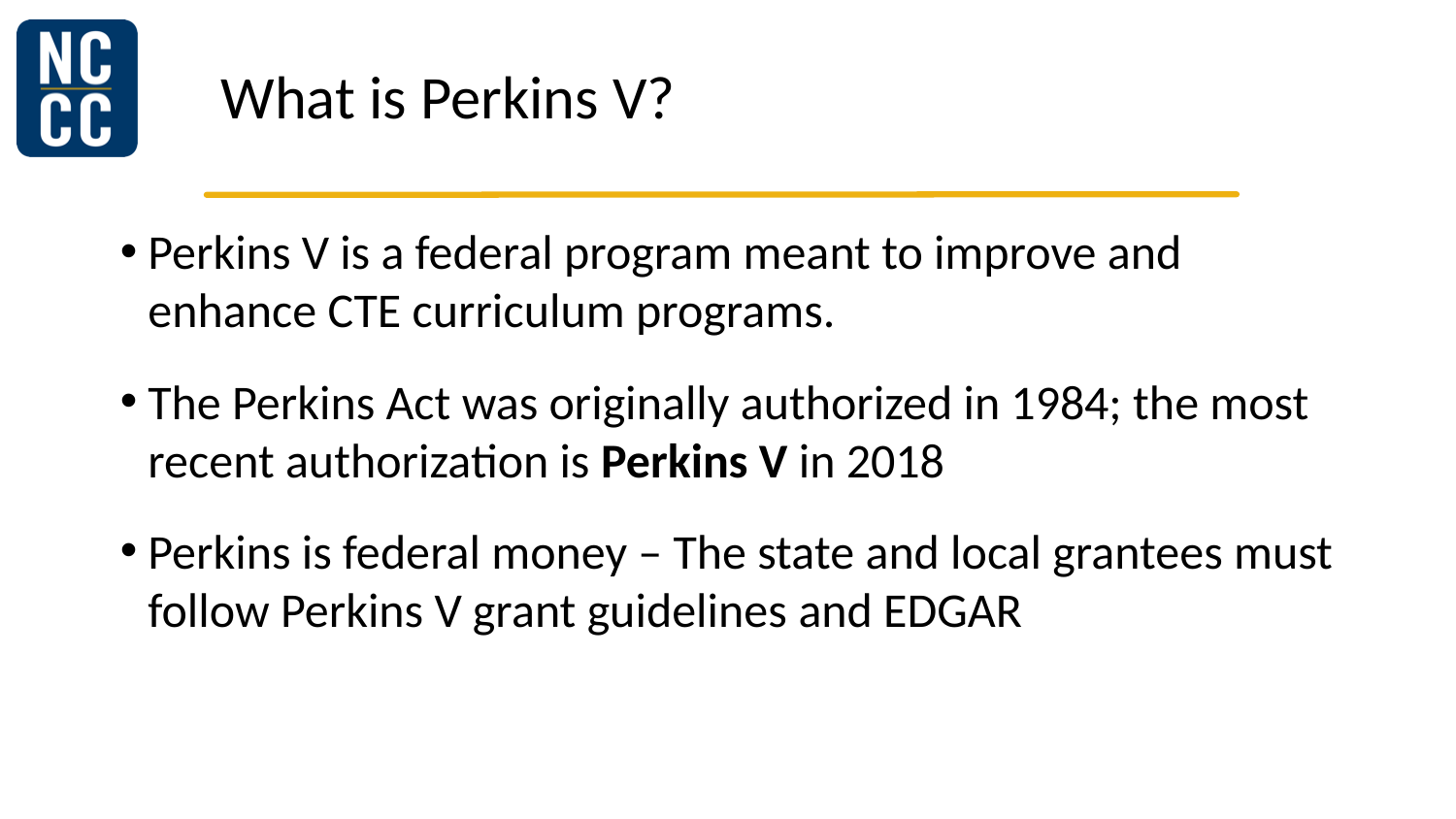

# What is Perkins V?
Perkins V is a federal program meant to improve and enhance CTE curriculum programs.​
The Perkins Act was originally authorized in 1984; the most recent authorization is Perkins V in 2018​
Perkins is federal money – The state and local grantees must follow Perkins V grant guidelines and EDGAR ​